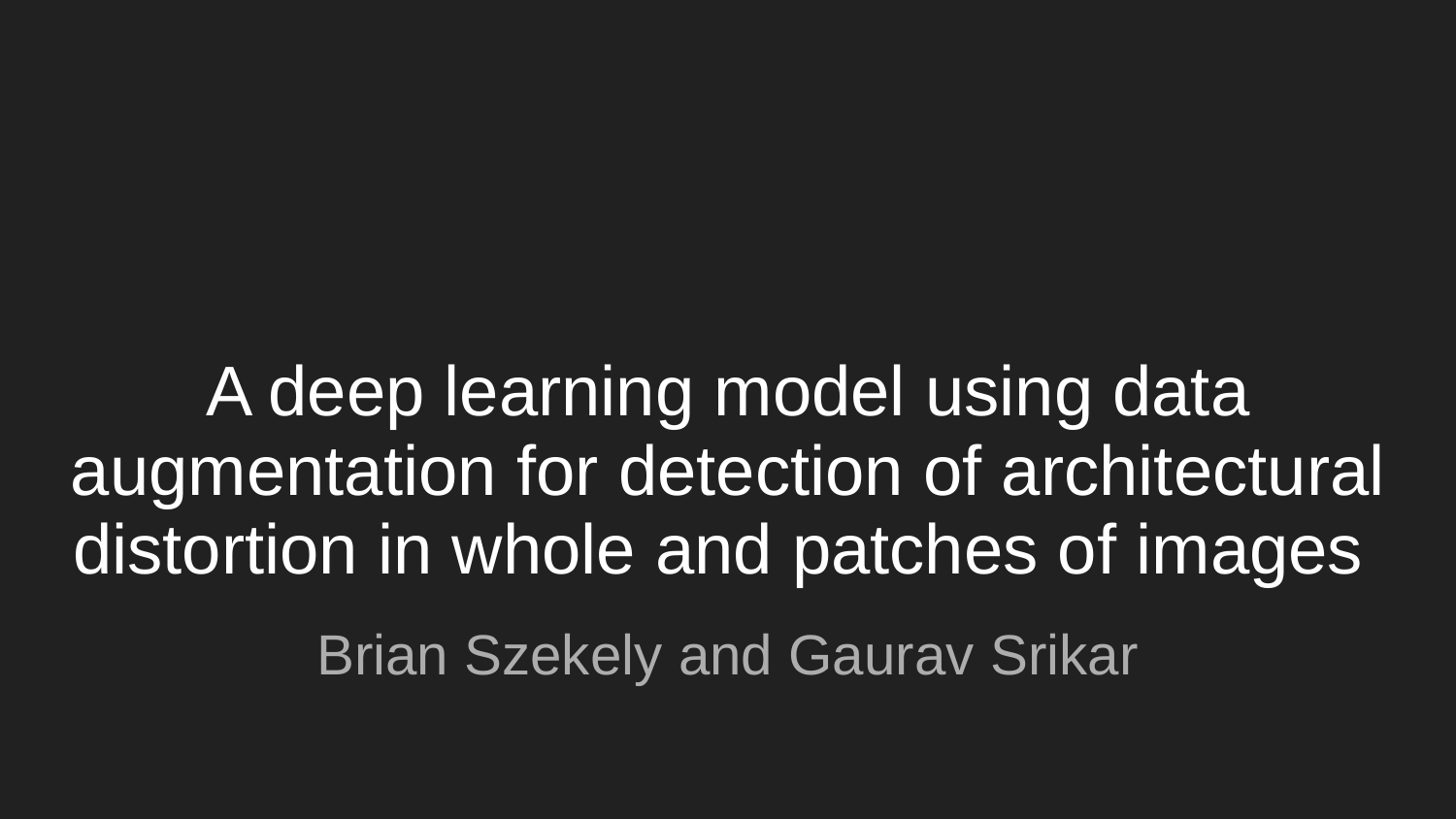

# A deep learning model using data augmentation for detection of architectural distortion in whole and patches of images
Brian Szekely and Gaurav Srikar